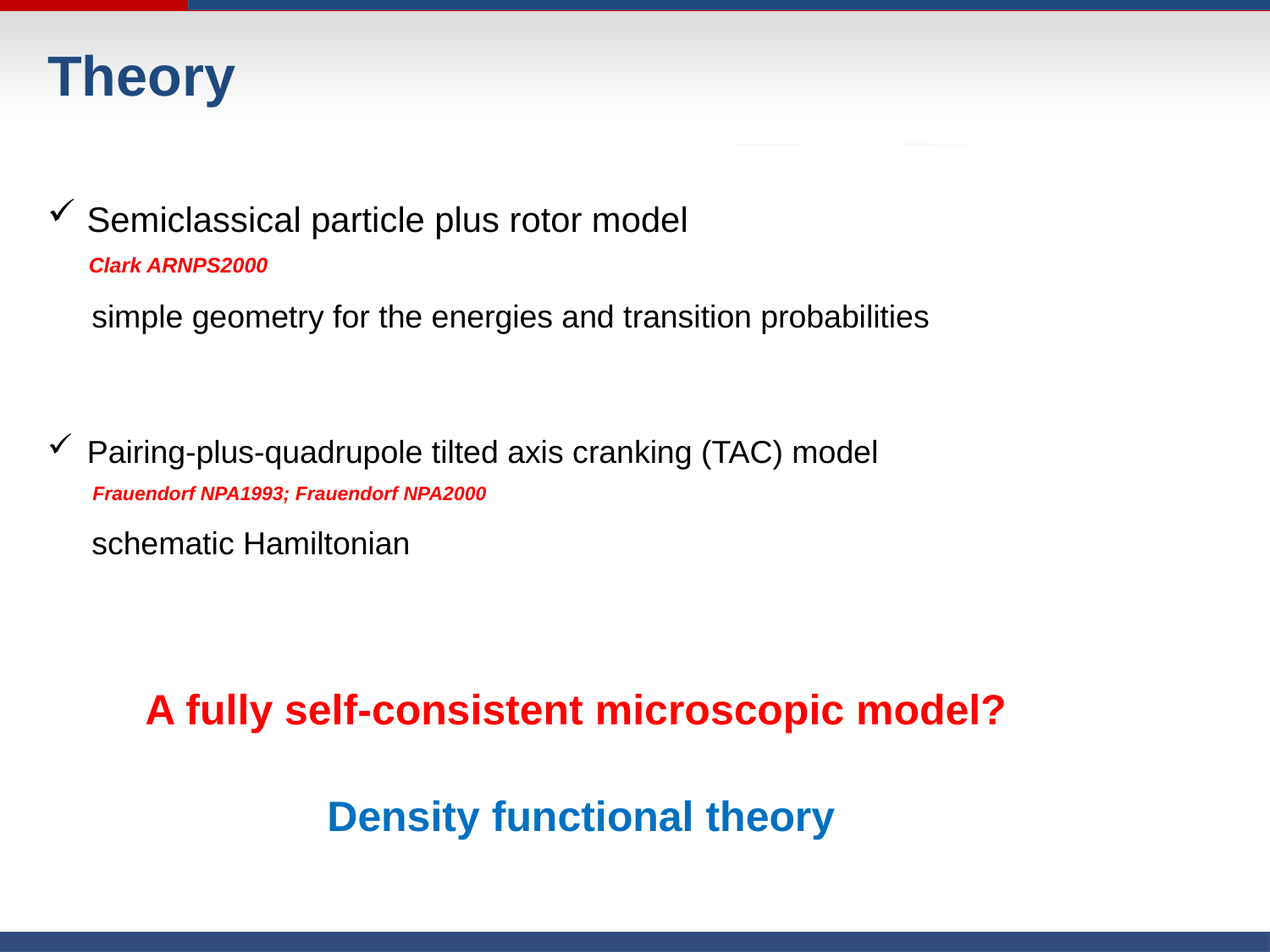

# Theory
Semiclassical particle plus rotor model
       Clark ARNPS2000
     simple geometry for the energies and transition probabilities
Pairing-plus-quadrupole tilted axis cranking (TAC) model
 Frauendorf NPA1993; Frauendorf NPA2000
     schematic Hamiltonian
A fully self-consistent microscopic model?
Density functional theory